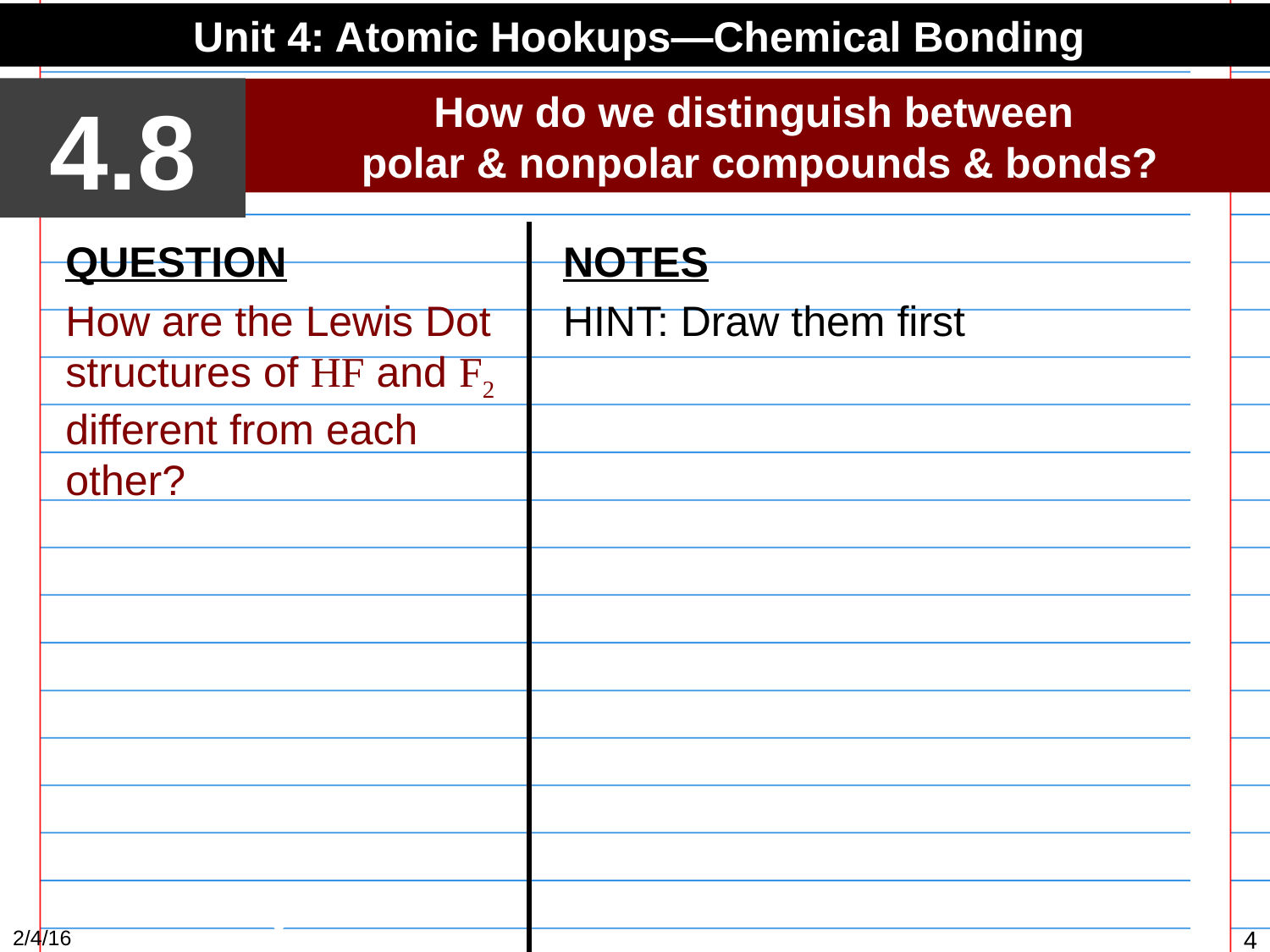

Unit 4: Atomic Hookups—Chemical Bonding
4.8
How do we distinguish between
polar & nonpolar compounds & bonds?
QUESTION
How are the Lewis Dot structures of HF and F2 different from each other?

NOTES
HINT: Draw them first

2/4/16
4